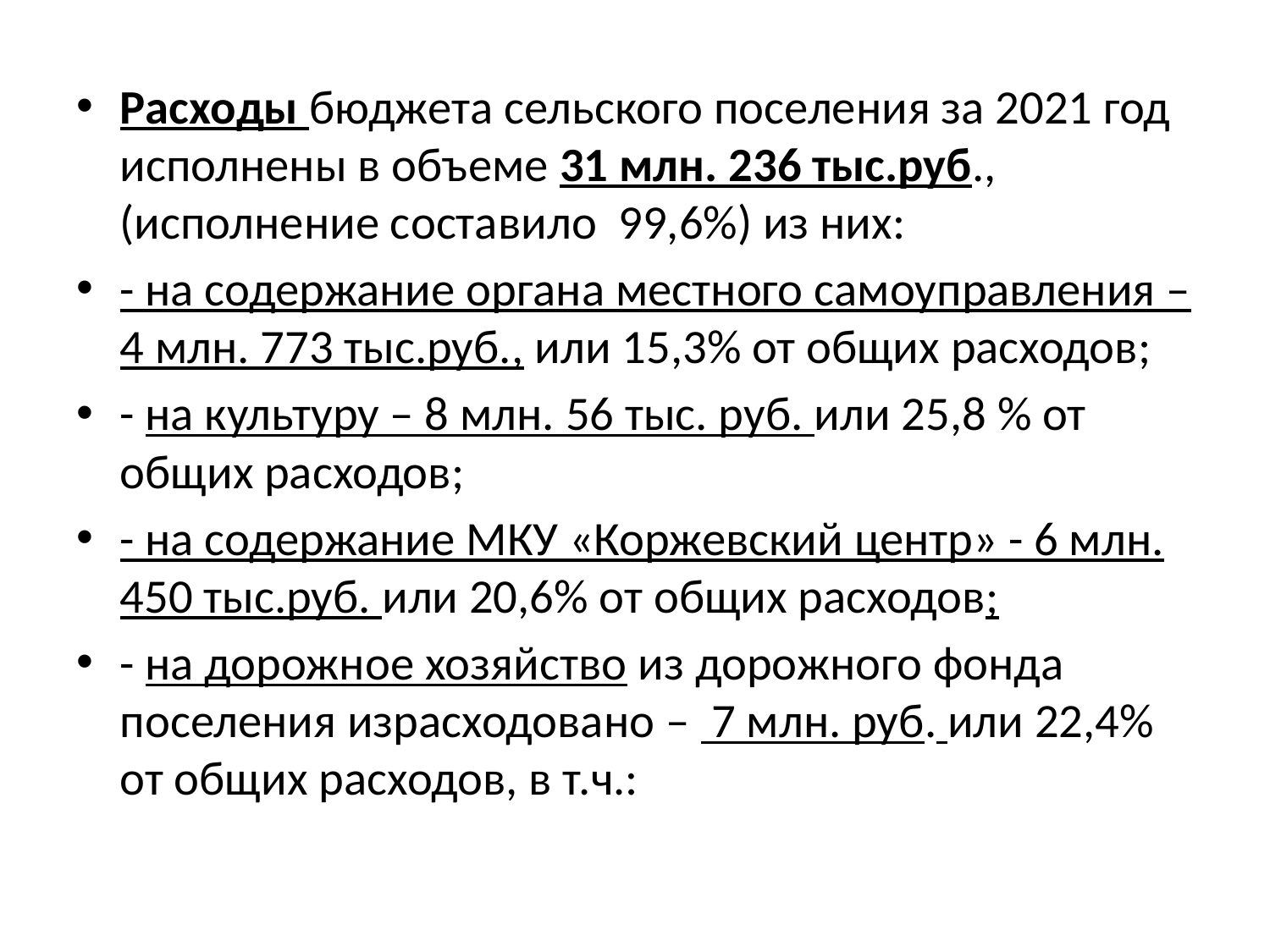

Расходы бюджета сельского поселения за 2021 год исполнены в объеме 31 млн. 236 тыс.руб., (исполнение составило  99,6%) из них:
- на содержание органа местного самоуправления – 4 млн. 773 тыс.руб., или 15,3% от общих расходов;
- на культуру – 8 млн. 56 тыс. руб. или 25,8 % от общих расходов;
- на содержание МКУ «Коржевский центр» - 6 млн. 450 тыс.руб. или 20,6% от общих расходов;
- на дорожное хозяйство из дорожного фонда поселения израсходовано –  7 млн. руб. или 22,4% от общих расходов, в т.ч.: